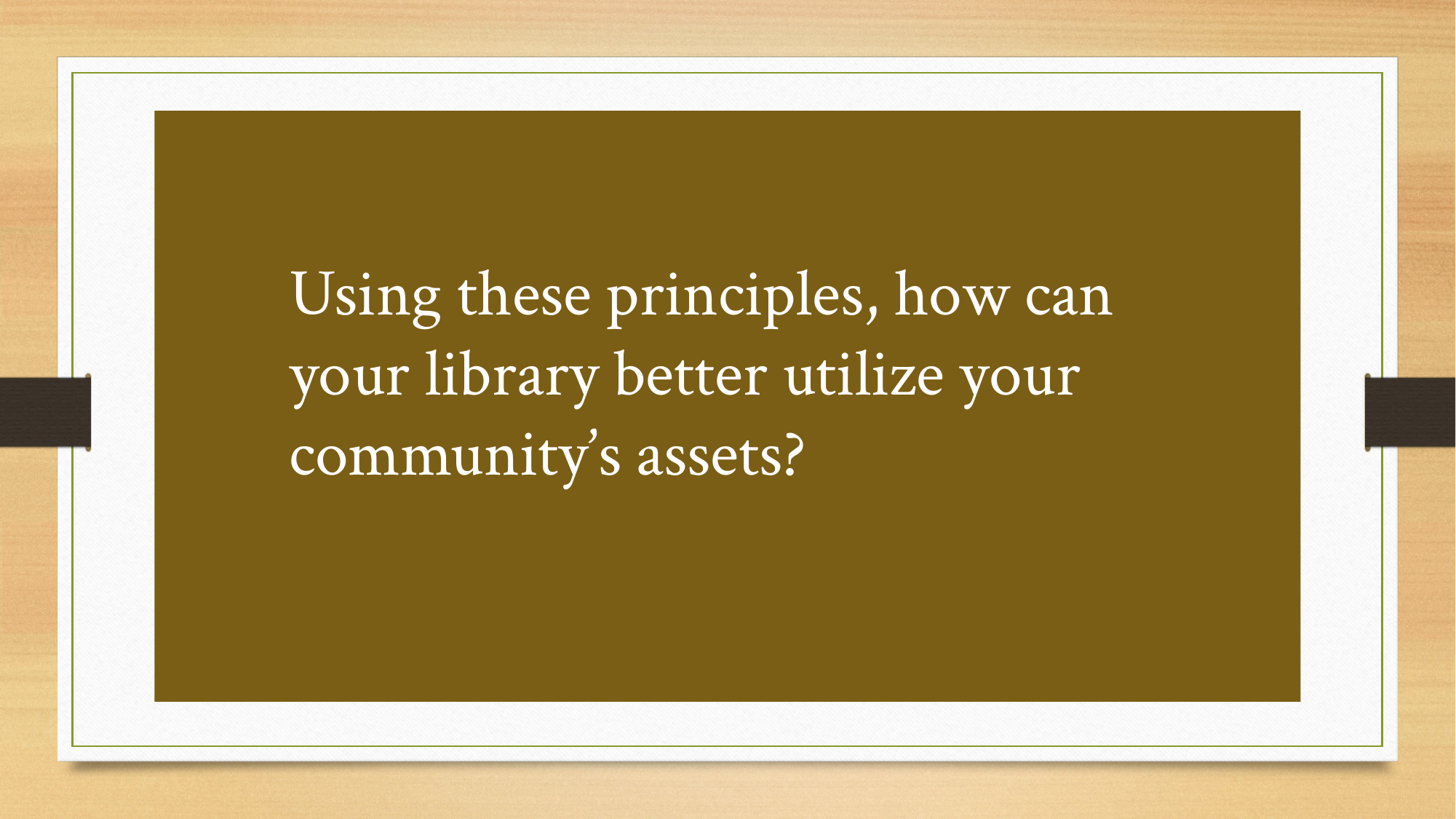

Using these principles, how can your library better utilize your community’s assets?